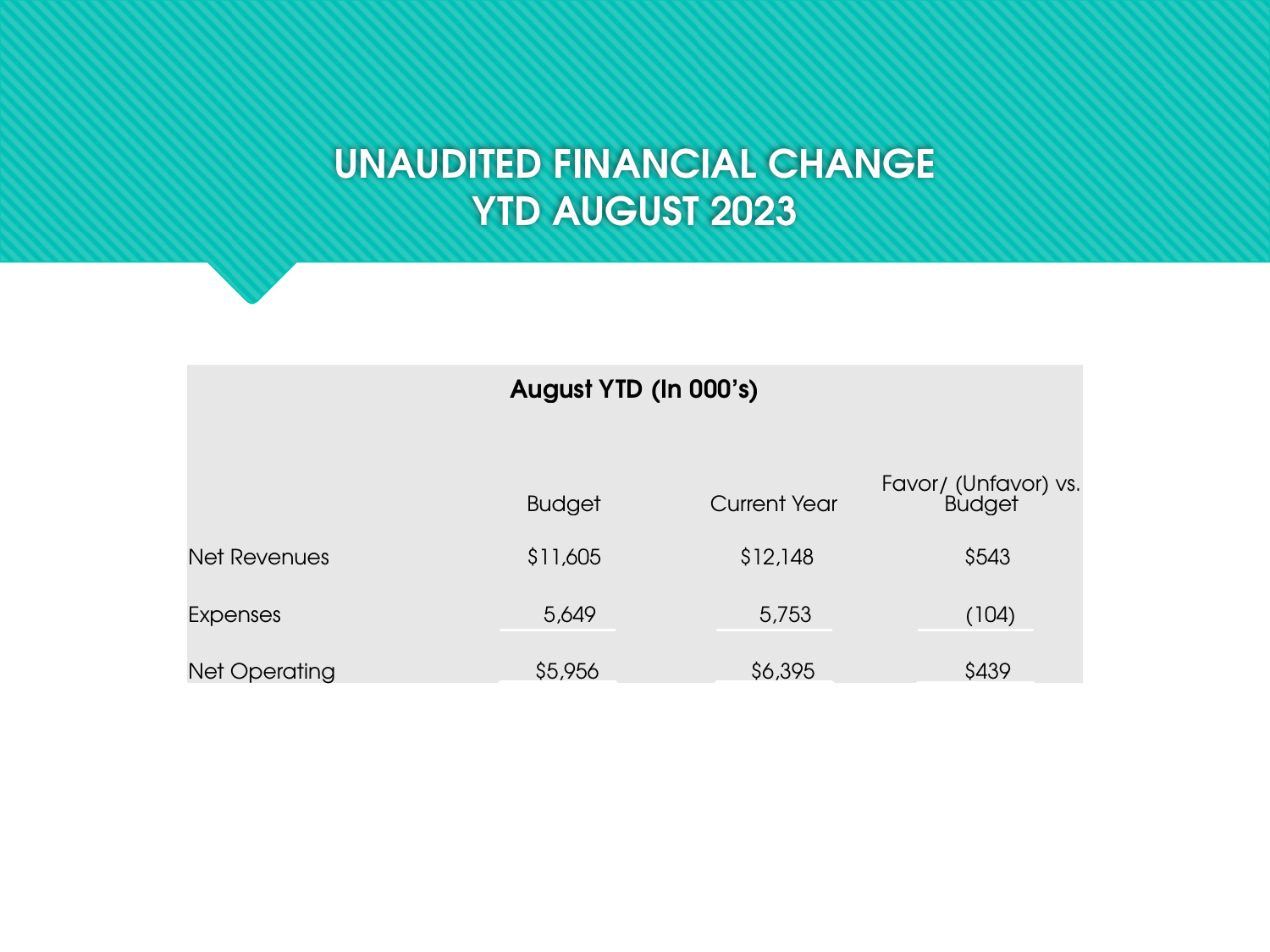

# UNAUDITED FINANCIAL CHANGE YTD AUGUST 2023
| August YTD (In 000’s) |  |  |  |
| --- | --- | --- | --- |
|  | Budget | Current Year | Favor/ (Unfavor) vs. Budget |
|  |  |  |  |
|  |  |  |  |
| Net Revenues | $11,605 | $12,148 | $543 |
| Expenses | 5,649 | 5,753 | (104) |
| Net Operating | $5,956 | $6,395 | $439 |